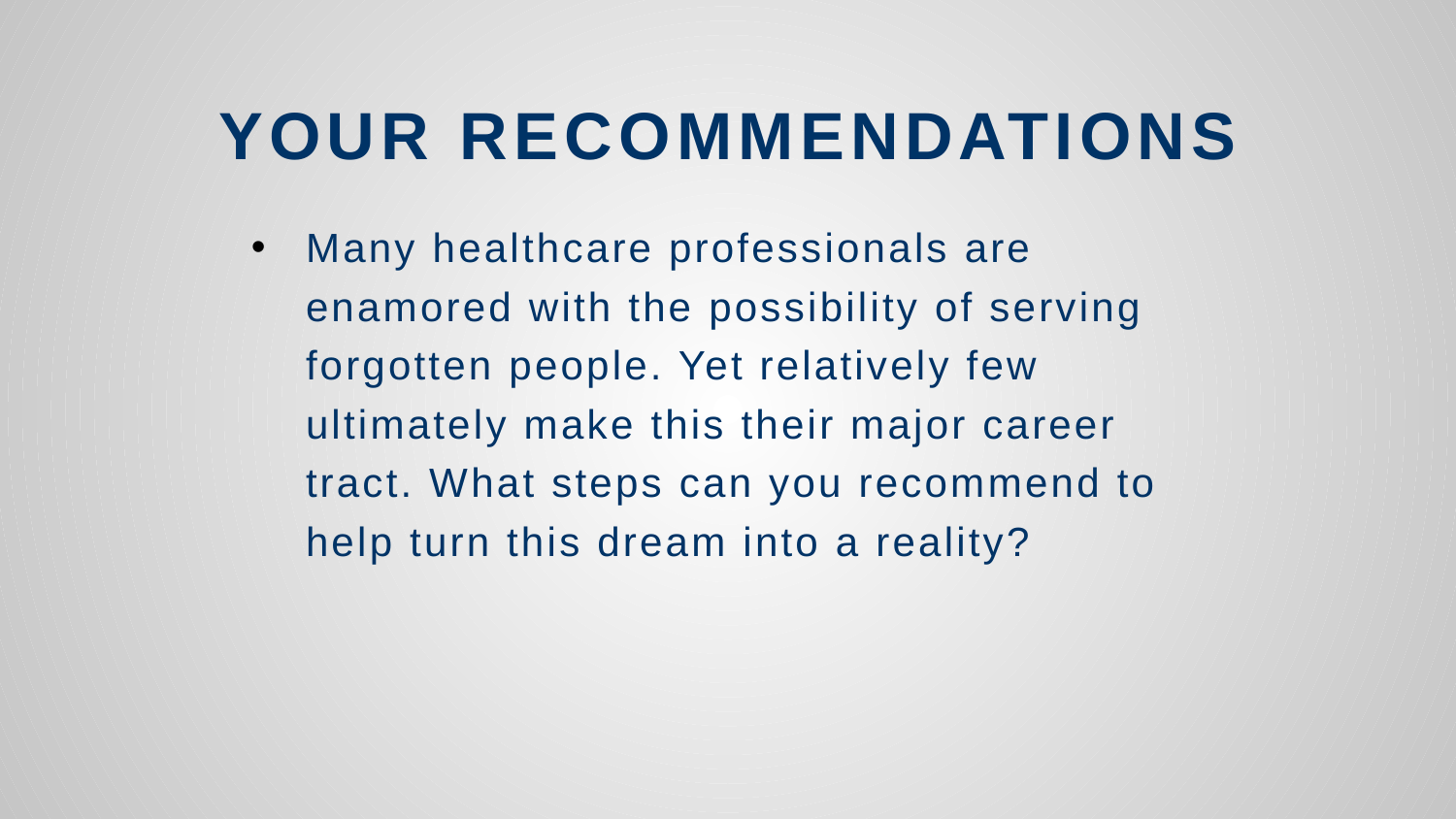

# Your Recommendations
Many healthcare professionals are enamored with the possibility of serving forgotten people. Yet relatively few ultimately make this their major career tract. What steps can you recommend to help turn this dream into a reality?